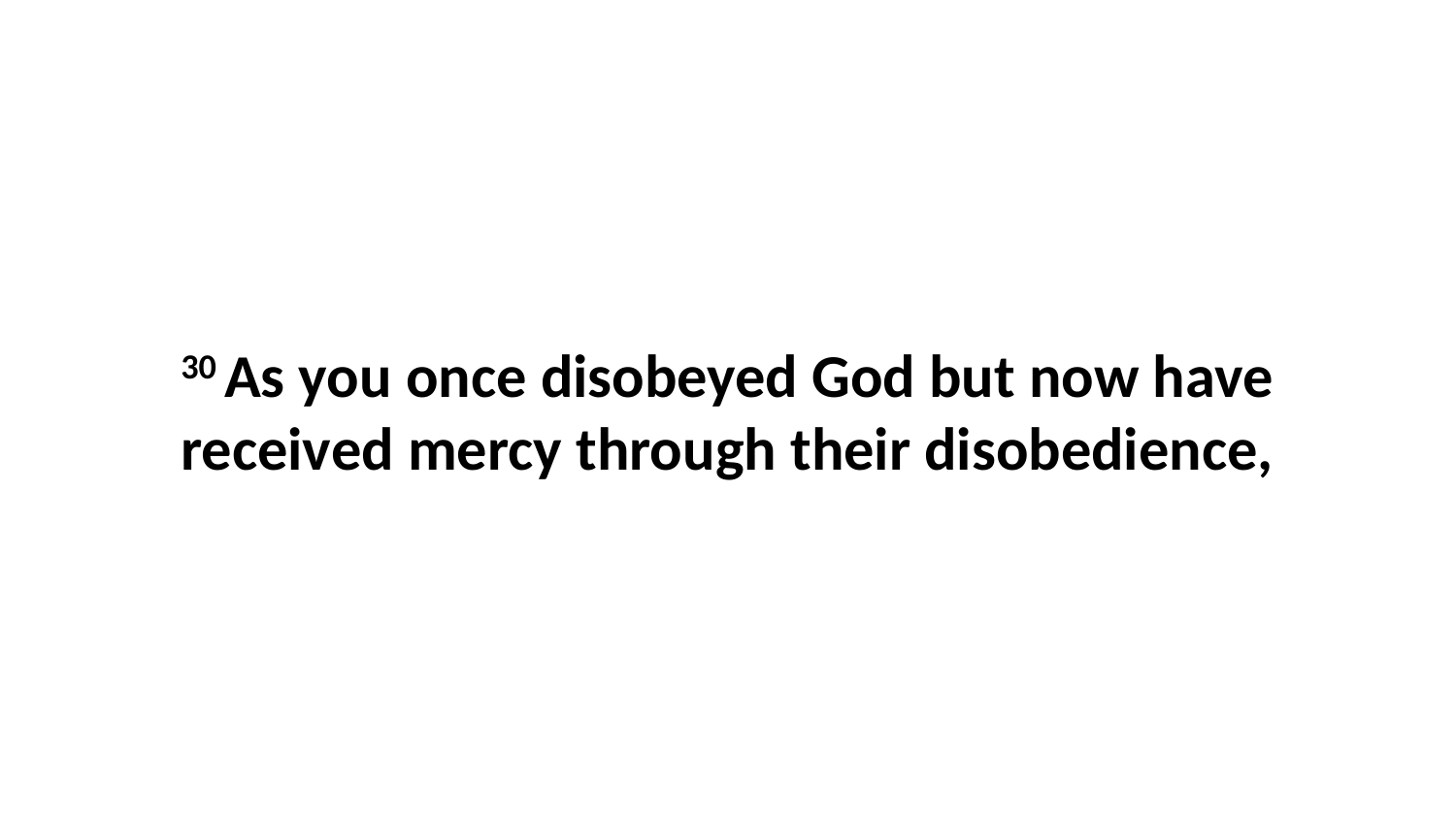

30 As you once disobeyed God but now have received mercy through their disobedience,